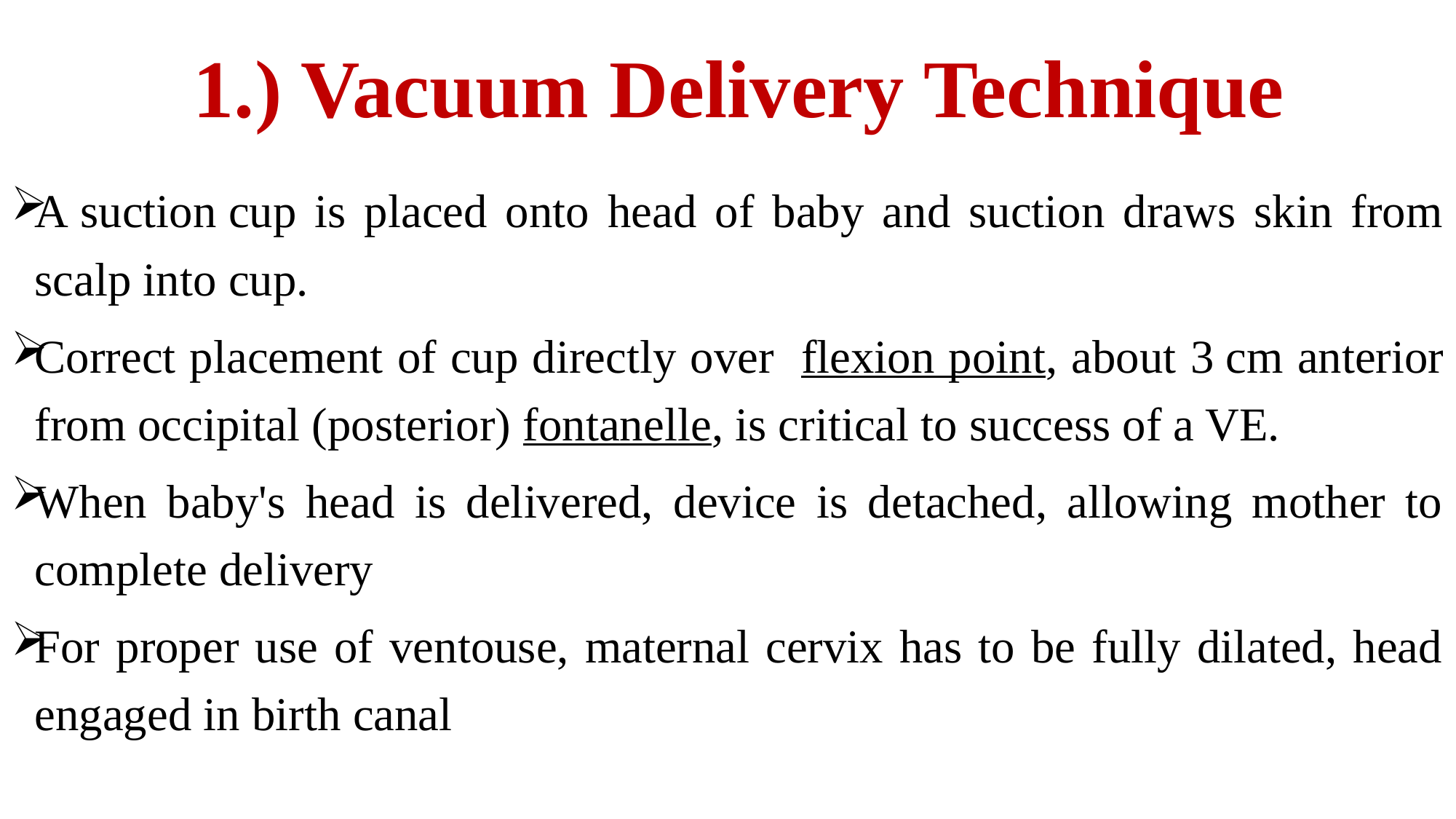

# 1.) Vacuum Delivery Technique
A suction cup is placed onto head of baby and suction draws skin from scalp into cup.
Correct placement of cup directly over  flexion point, about 3 cm anterior from occipital (posterior) fontanelle, is critical to success of a VE.
When baby's head is delivered, device is detached, allowing mother to complete delivery
For proper use of ventouse, maternal cervix has to be fully dilated, head engaged in birth canal